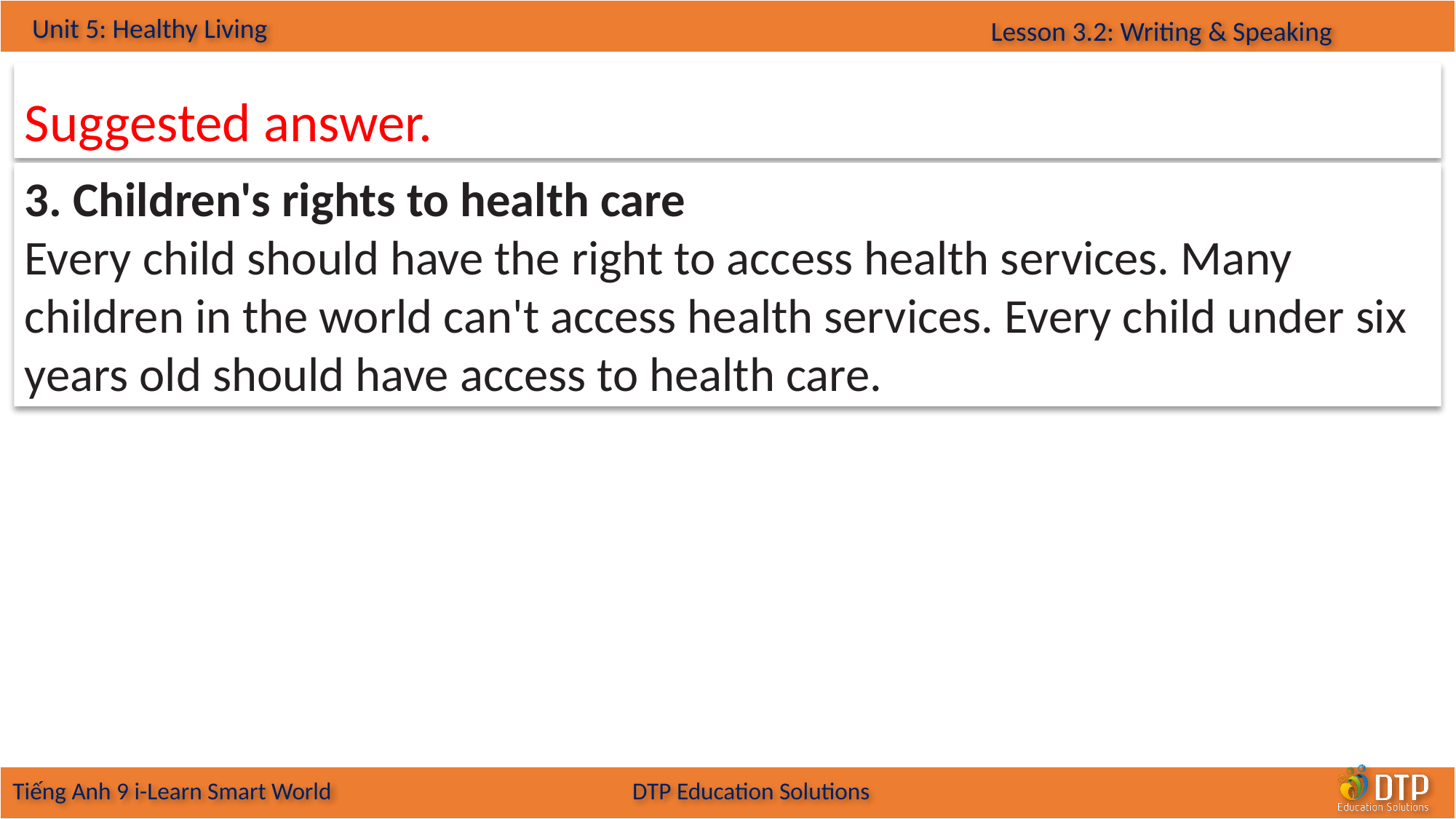

Suggested answer.
3. Children's rights to health care
Every child should have the right to access health services. Many children in the world can't access health services. Every child under six years old should have access to health care.